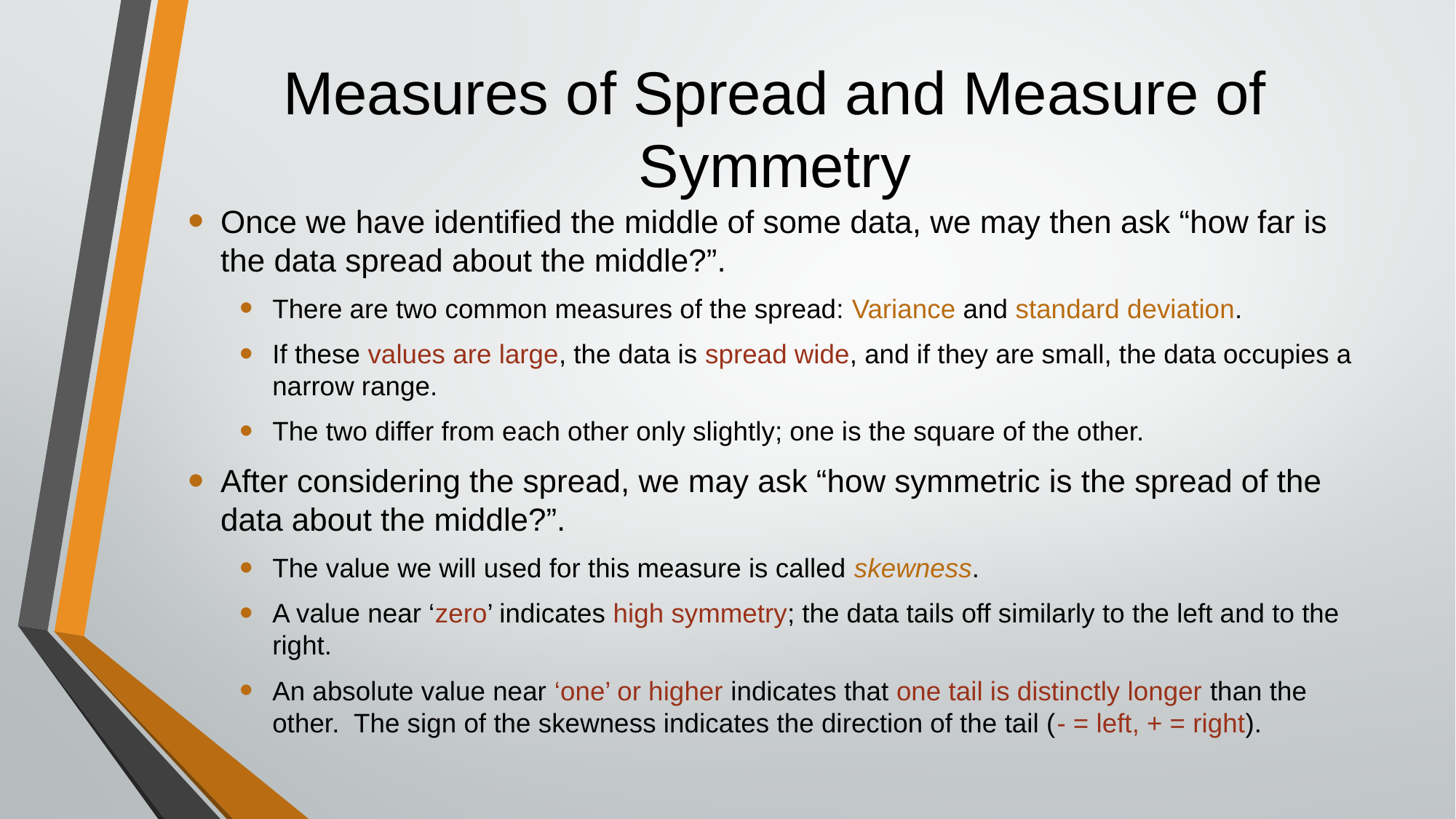

# Measures of Spread and Measure of Symmetry
Once we have identified the middle of some data, we may then ask “how far is the data spread about the middle?”.
There are two common measures of the spread: Variance and standard deviation.
If these values are large, the data is spread wide, and if they are small, the data occupies a narrow range.
The two differ from each other only slightly; one is the square of the other.
After considering the spread, we may ask “how symmetric is the spread of the data about the middle?”.
The value we will used for this measure is called skewness.
A value near ‘zero’ indicates high symmetry; the data tails off similarly to the left and to the right.
An absolute value near ‘one’ or higher indicates that one tail is distinctly longer than the other.  The sign of the skewness indicates the direction of the tail (- = left, + = right).